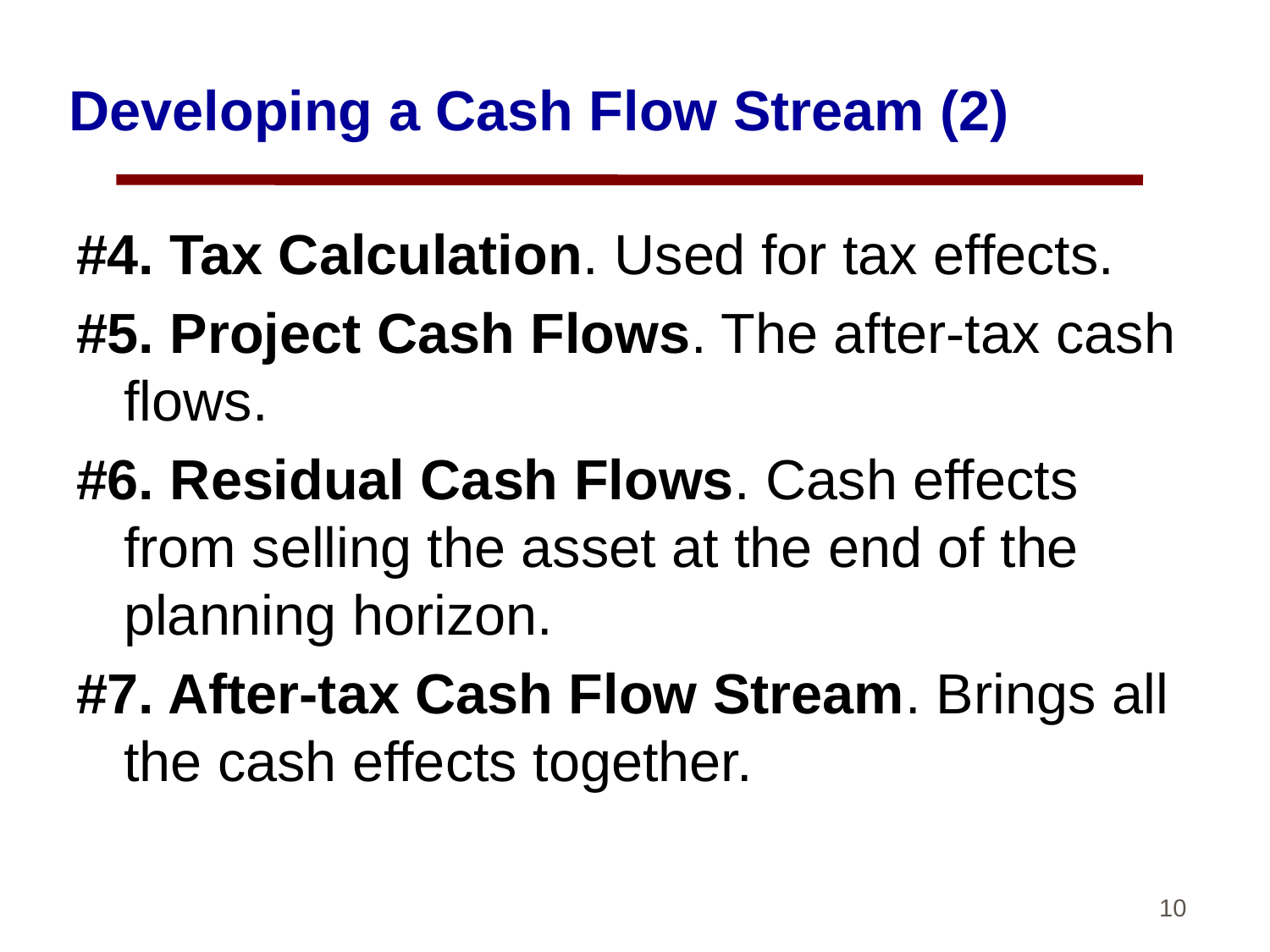

# Developing a Cash Flow Stream (2)
#4. Tax Calculation. Used for tax effects.
#5. Project Cash Flows. The after-tax cash flows.
#6. Residual Cash Flows. Cash effects from selling the asset at the end of the planning horizon.
#7. After-tax Cash Flow Stream. Brings all the cash effects together.
10